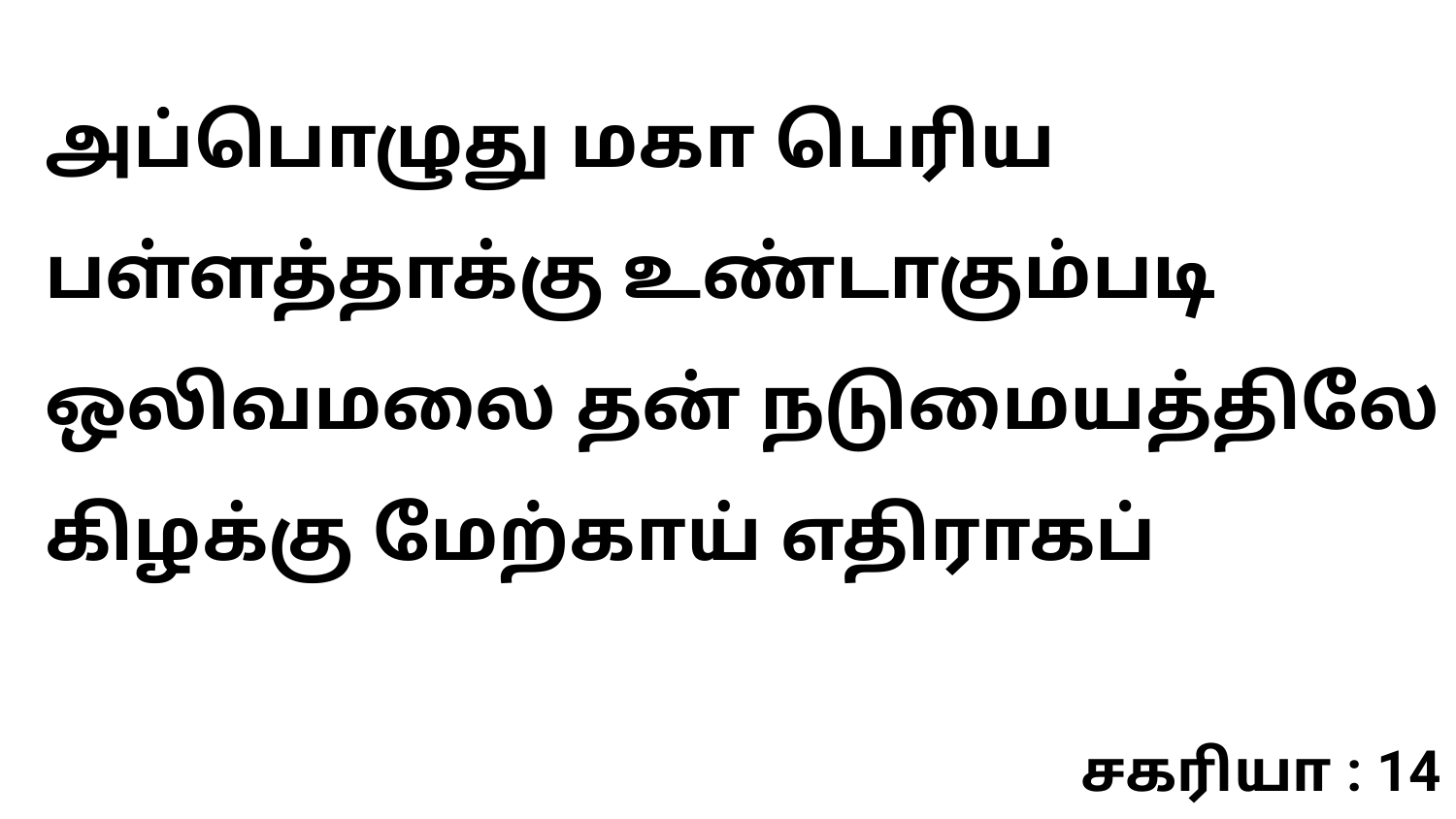

அப்பொழுது மகா பெரிய பள்ளத்தாக்கு உண்டாகும்படி ஒலிவமலை தன் நடுமையத்திலே கிழக்கு மேற்காய் எதிராகப்
சகரியா : 14